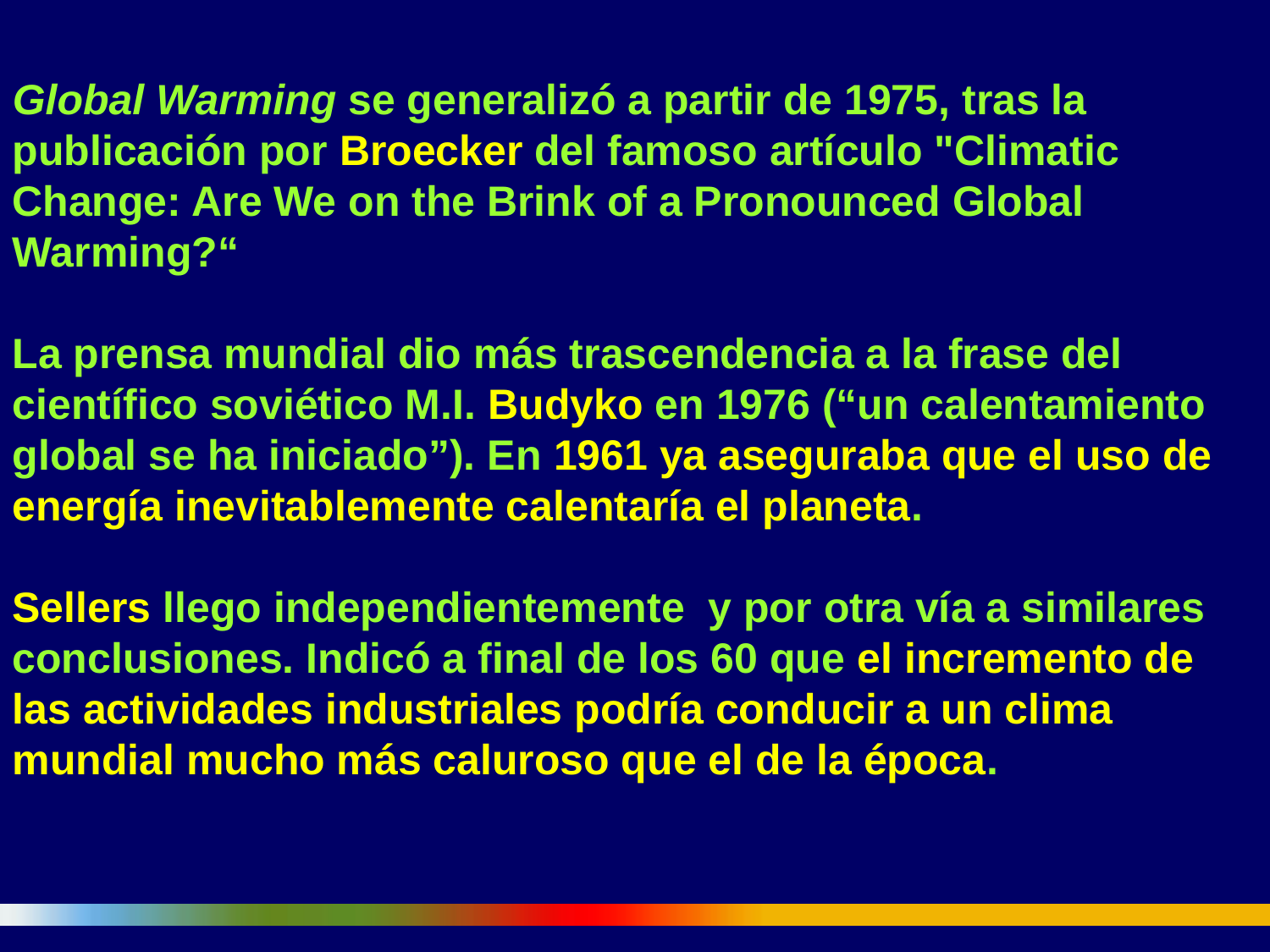

Global Warming se generalizó a partir de 1975, tras la publicación por Broecker del famoso artículo "Climatic Change: Are We on the Brink of a Pronounced Global Warming?“

La prensa mundial dio más trascendencia a la frase del científico soviético M.I. Budyko en 1976 (“un calentamiento global se ha iniciado”). En 1961 ya aseguraba que el uso de energía inevitablemente calentaría el planeta.

Sellers llego independientemente  y por otra vía a similares conclusiones. Indicó a final de los 60 que el incremento de las actividades industriales podría conducir a un clima mundial mucho más caluroso que el de la época.